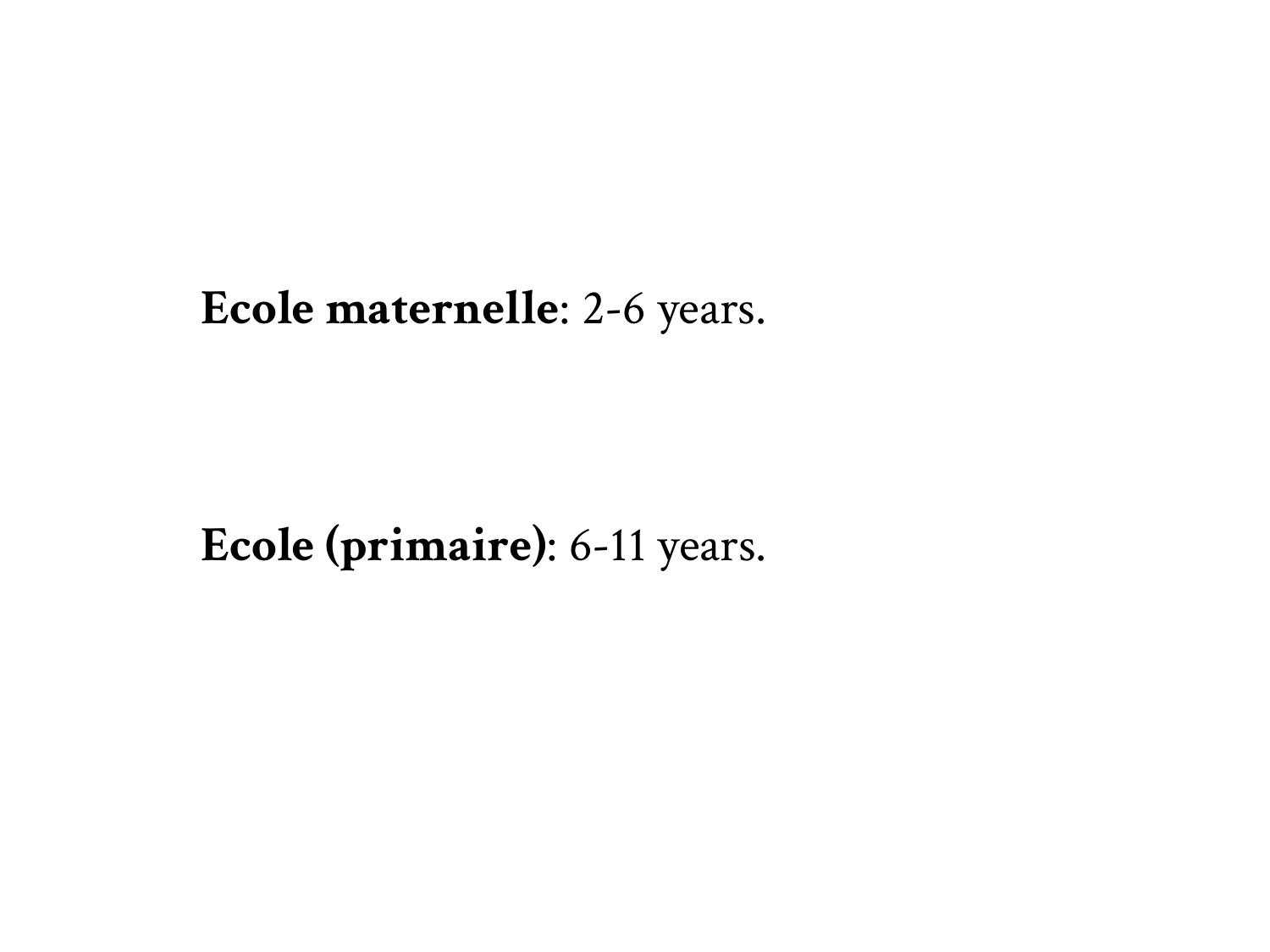

Ecole maternelle: 2-6 years.

Ecole (primaire): 6-11 years.